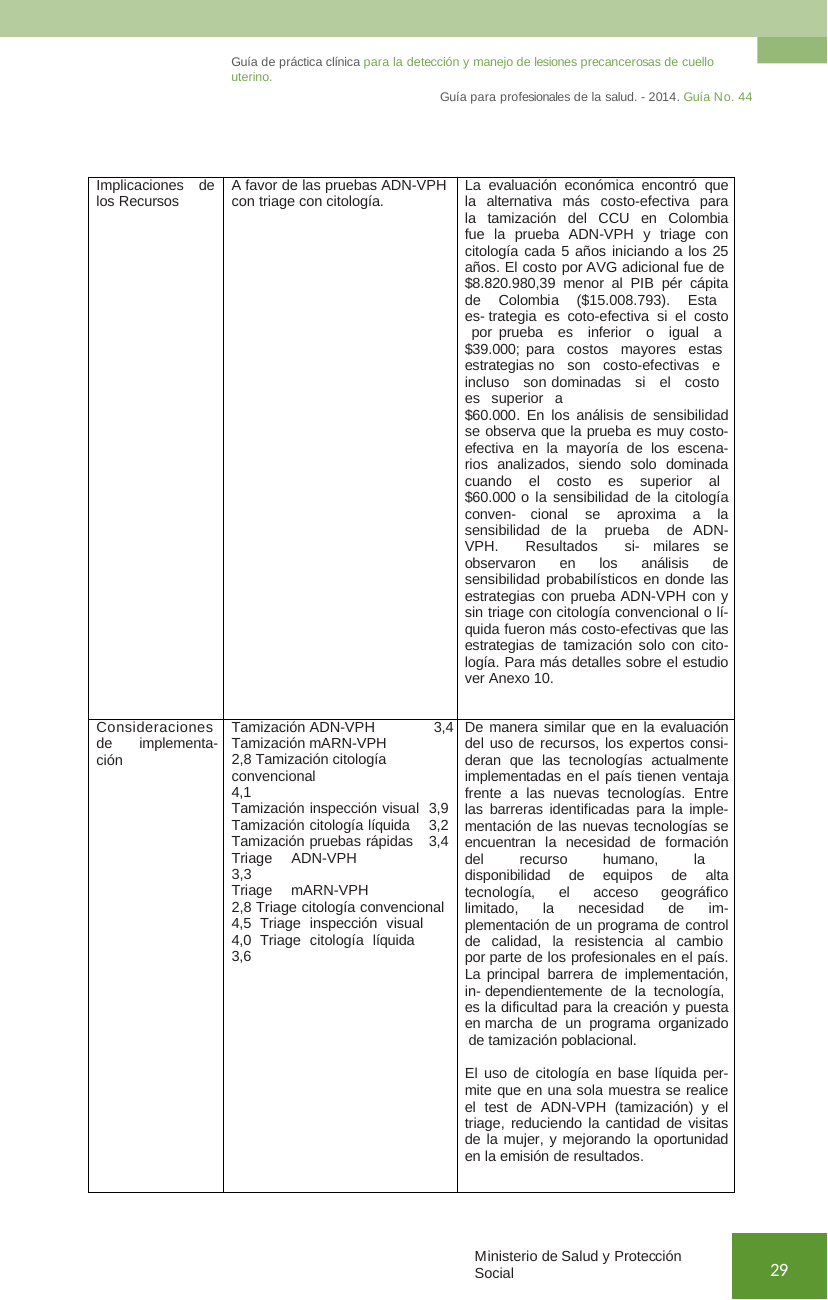

Guía de práctica clínica para la detección y manejo de lesiones precancerosas de cuello uterino.
Guía para profesionales de la salud. - 2014. Guía No. 44
| Implicaciones de los Recursos | A favor de las pruebas ADN-VPH con triage con citología. | La evaluación económica encontró que la alternativa más costo-efectiva para la tamización del CCU en Colombia fue la prueba ADN-VPH y triage con citología cada 5 años iniciando a los 25 años. El costo por AVG adicional fue de $8.820.980,39 menor al PIB pér cápita de Colombia ($15.008.793). Esta es- trategia es coto-efectiva si el costo por prueba es inferior o igual a $39.000; para costos mayores estas estrategias no son costo-efectivas e incluso son dominadas si el costo es superior a $60.000. En los análisis de sensibilidad se observa que la prueba es muy costo- efectiva en la mayoría de los escena- rios analizados, siendo solo dominada cuando el costo es superior al $60.000 o la sensibilidad de la citología conven- cional se aproxima a la sensibilidad de la prueba de ADN-VPH. Resultados si- milares se observaron en los análisis de sensibilidad probabilísticos en donde las estrategias con prueba ADN-VPH con y sin triage con citología convencional o lí- quida fueron más costo-efectivas que las estrategias de tamización solo con cito- logía. Para más detalles sobre el estudio ver Anexo 10. |
| --- | --- | --- |
| Consideraciones de implementa- ción | Tamización ADN-VPH 3,4 Tamización mARN-VPH 2,8 Tamización citología convencional 4,1 Tamización inspección visual 3,9 Tamización citología líquida 3,2 Tamización pruebas rápidas 3,4 Triage ADN-VPH 3,3 Triage mARN-VPH 2,8 Triage citología convencional 4,5 Triage inspección visual 4,0 Triage citología líquida 3,6 | De manera similar que en la evaluación del uso de recursos, los expertos consi- deran que las tecnologías actualmente implementadas en el país tienen ventaja frente a las nuevas tecnologías. Entre las barreras identificadas para la imple- mentación de las nuevas tecnologías se encuentran la necesidad de formación del recurso humano, la disponibilidad de equipos de alta tecnología, el acceso geográfico limitado, la necesidad de im- plementación de un programa de control de calidad, la resistencia al cambio por parte de los profesionales en el país. La principal barrera de implementación, in- dependientemente de la tecnología, es la dificultad para la creación y puesta en marcha de un programa organizado de tamización poblacional. El uso de citología en base líquida per- mite que en una sola muestra se realice el test de ADN-VPH (tamización) y el triage, reduciendo la cantidad de visitas de la mujer, y mejorando la oportunidad en la emisión de resultados. |

Ministerio de Salud y Protección Social
29